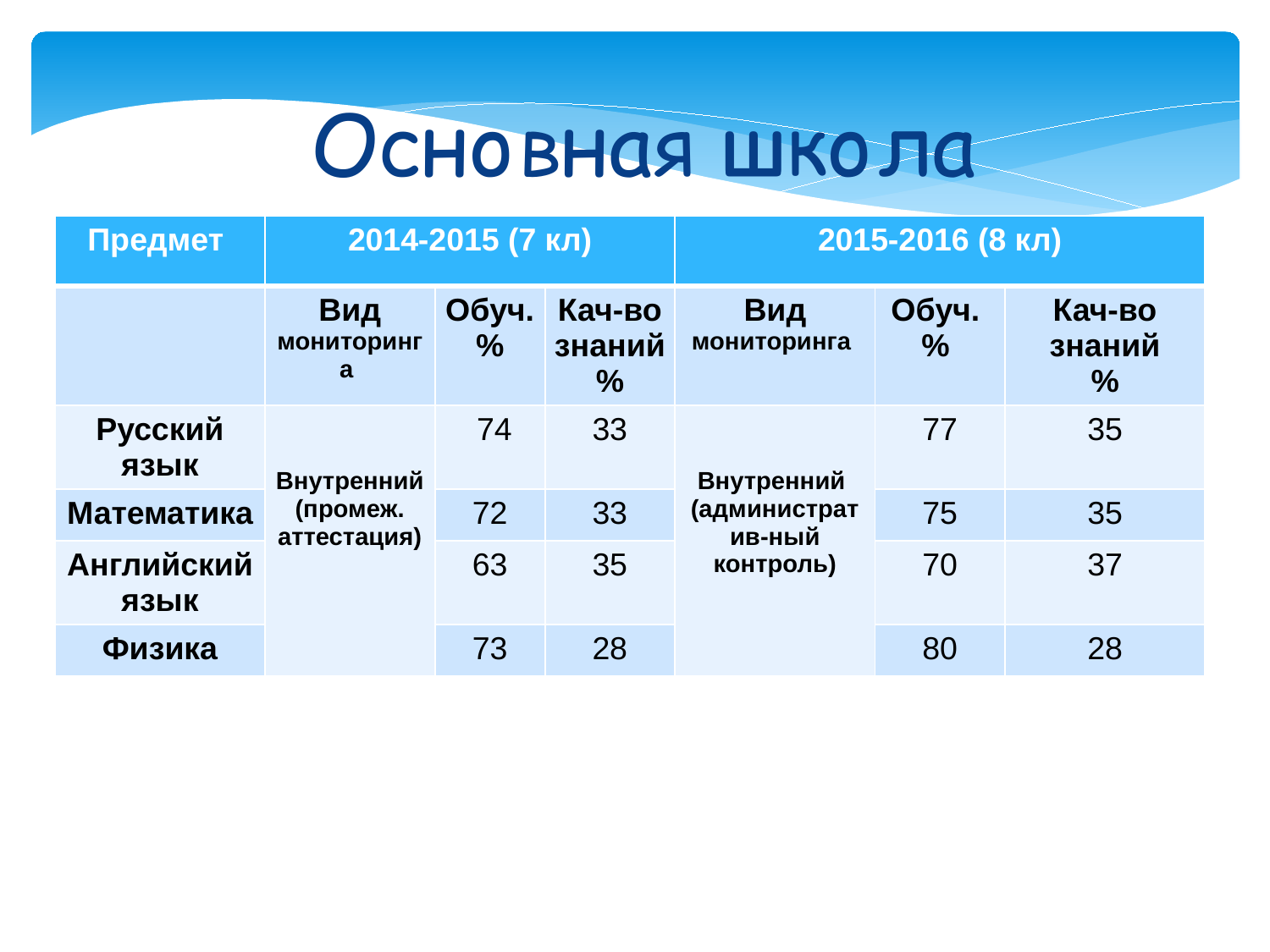

# Основная школа
| Предмет | 2014-2015 (7 кл) |  |  | 2015-2016 (8 кл) |  |  |
| --- | --- | --- | --- | --- | --- | --- |
|  | Вид мониторинга | Обуч. % | Кач-во знаний % | Вид мониторинга | Обуч. % | Кач-во знаний % |
| Русский язык | Внутренний (промеж. аттестация) | 74 | 33 | Внутренний (административ-ный контроль) | 77 | 35 |
| Математика |  | 72 | 33 |  | 75 | 35 |
| Английский язык |  | 63 | 35 |  | 70 | 37 |
| Физика |  | 73 | 28 |  | 80 | 28 |